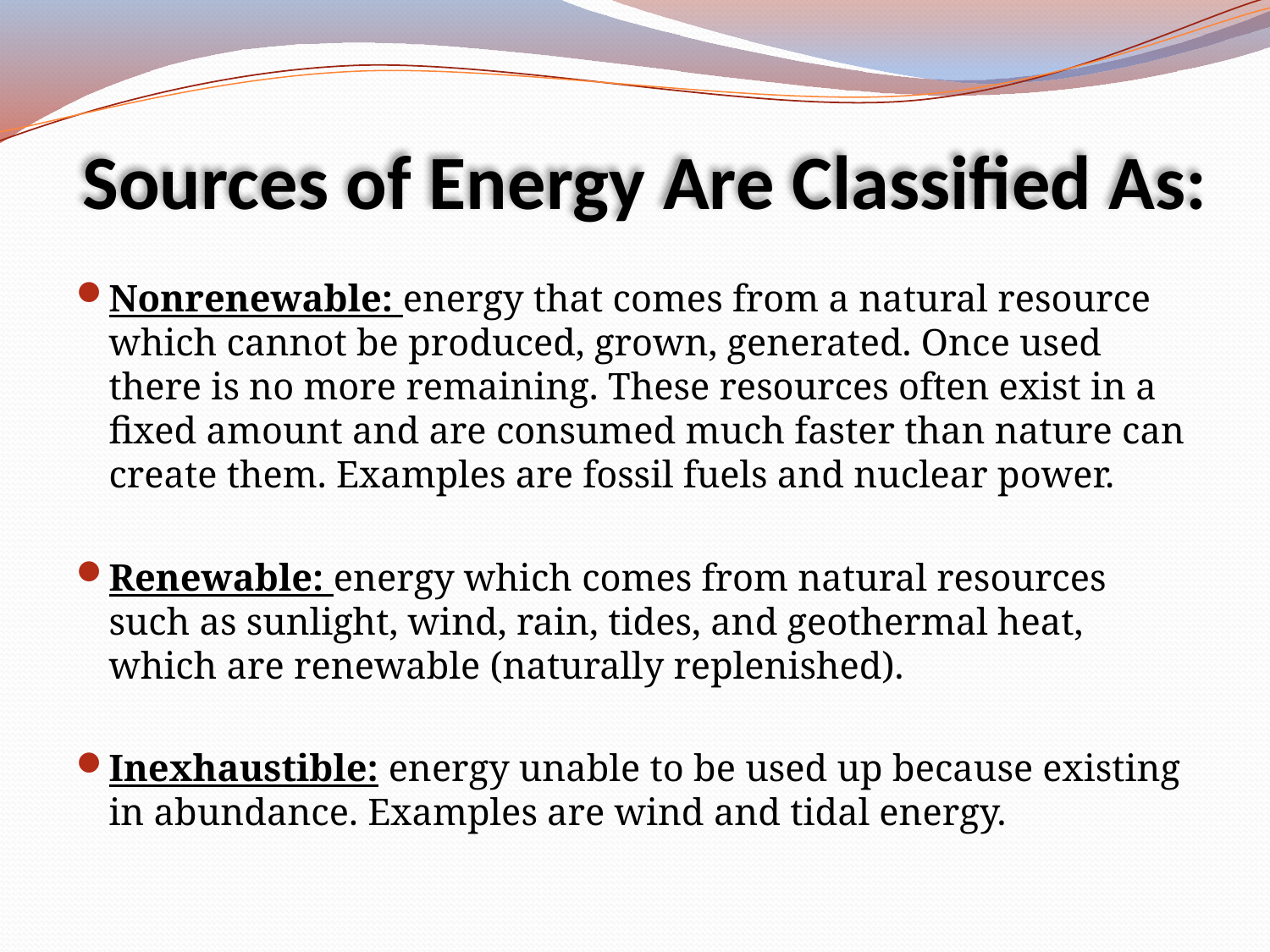

# Sources of Energy Are Classified As:
Nonrenewable: energy that comes from a natural resource which cannot be produced, grown, generated. Once used there is no more remaining. These resources often exist in a fixed amount and are consumed much faster than nature can create them. Examples are fossil fuels and nuclear power.

Renewable: energy which comes from natural resources such as sunlight, wind, rain, tides, and geothermal heat, which are renewable (naturally replenished).

Inexhaustible: energy unable to be used up because existing in abundance. Examples are wind and tidal energy.